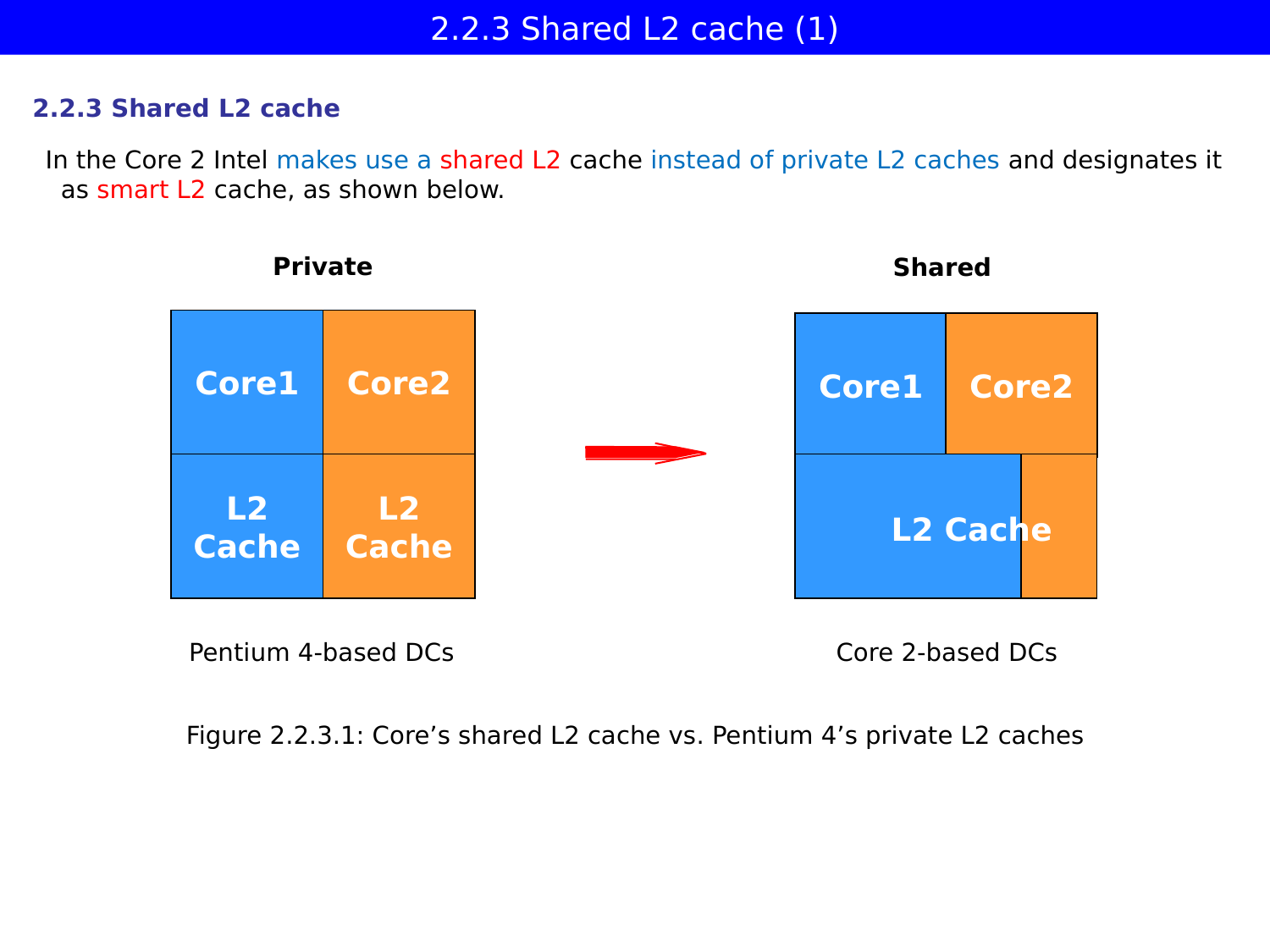

# 2.2.3 Shared L2 cache (1)
2.2.3 Shared L2 cache
 In the Core 2 Intel makes use a shared L2 cache instead of private L2 caches and designates it
   as smart L2 cache, as shown below.
Private
Shared
Core1
Core2
L2
Cache
L2
Cache
Core1
Core2

L2 Cache

Core 2-based DCs
Pentium 4-based DCs
Figure 2.2.3.1: Core’s shared L2 cache vs. Pentium 4’s private L2 caches